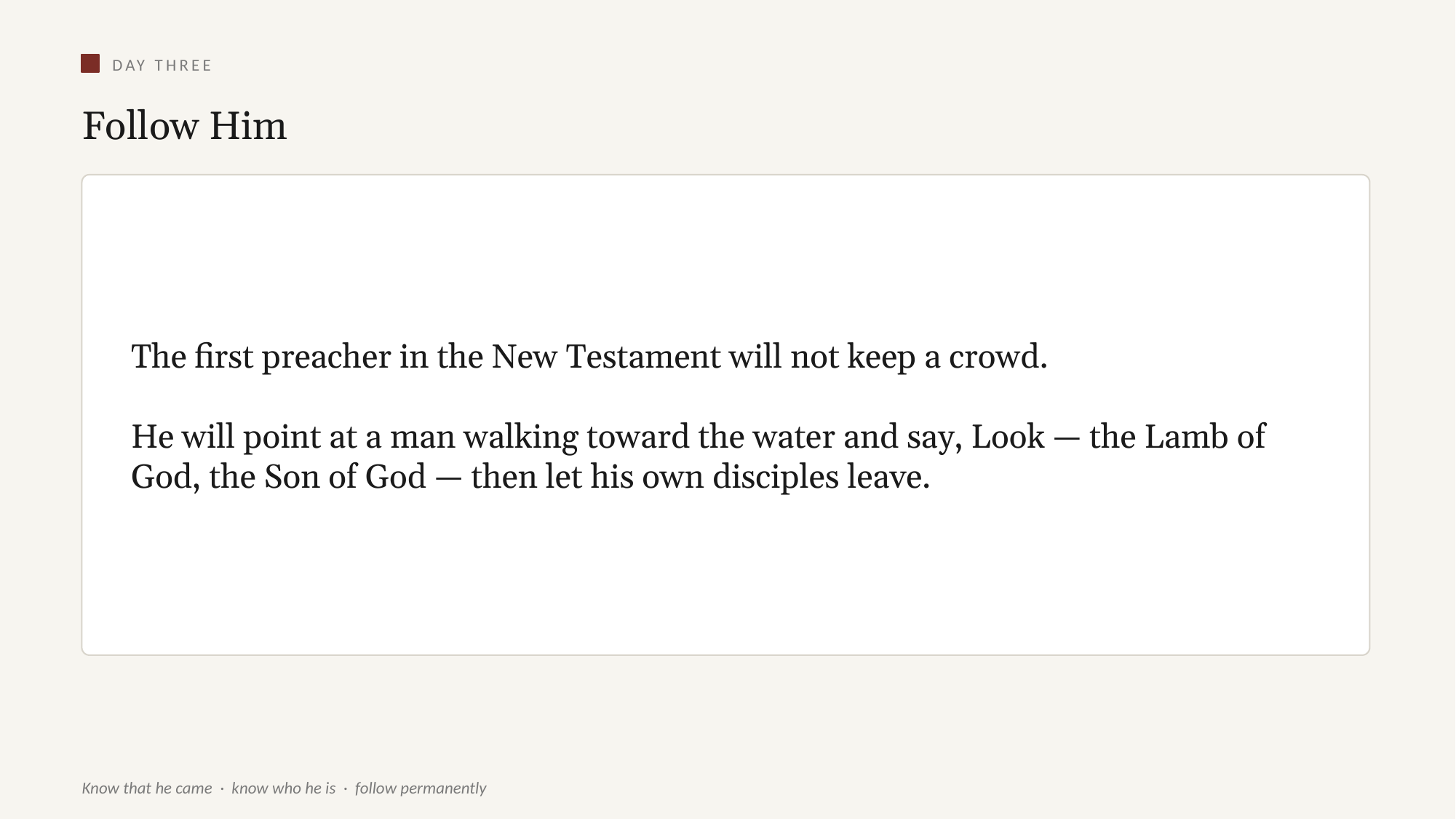

DAY THREE

Follow Him

The first preacher in the New Testament will not keep a crowd.

He will point at a man walking toward the water and say, Look — the Lamb of God, the Son of God — then let his own disciples leave.
Know that he came  ·  know who he is  ·  follow permanently